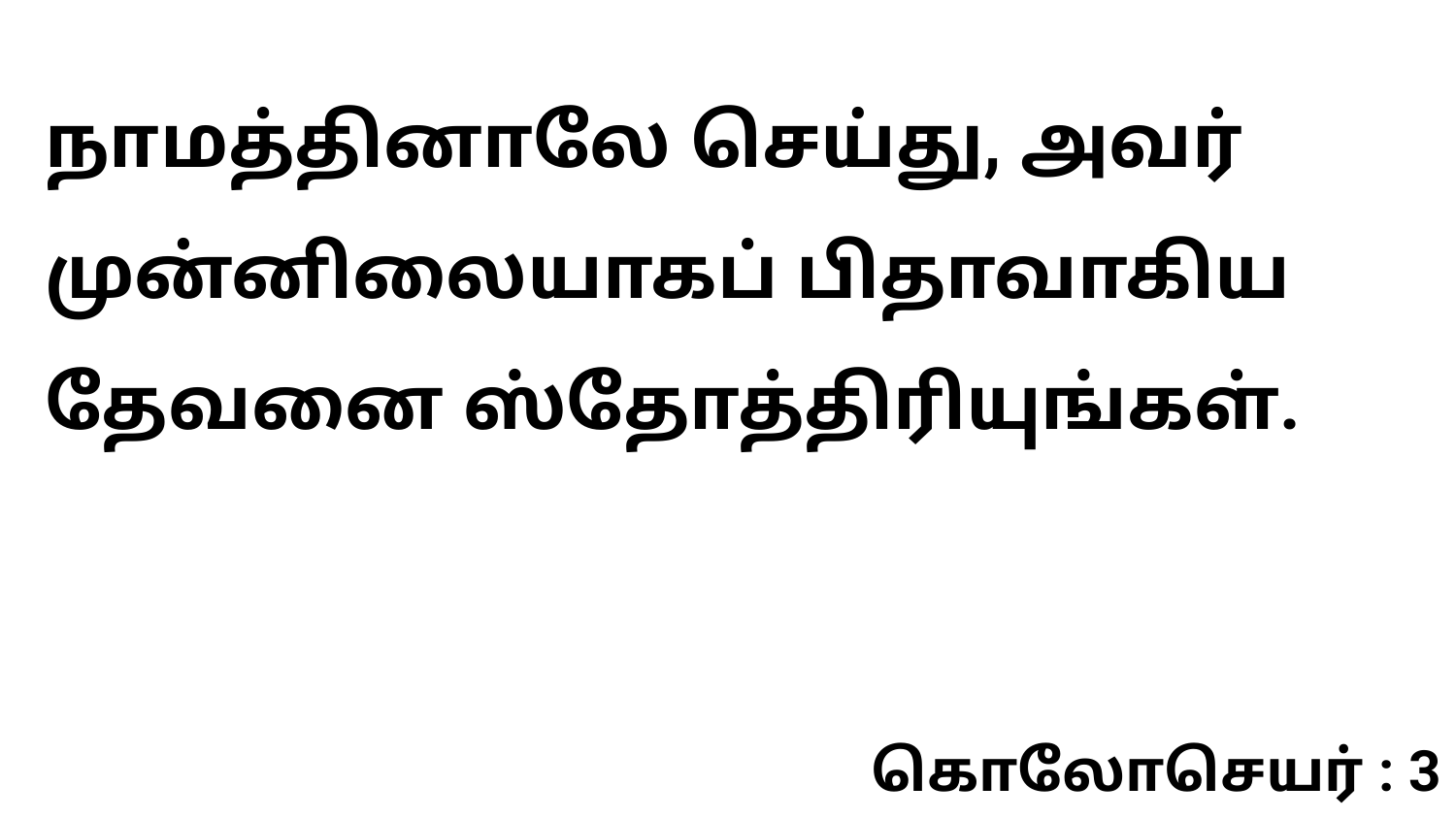

நாமத்தினாலே செய்து, அவர் முன்னிலையாகப் பிதாவாகிய தேவனை ஸ்தோத்திரியுங்கள்.
கொலோசெயர் : 3